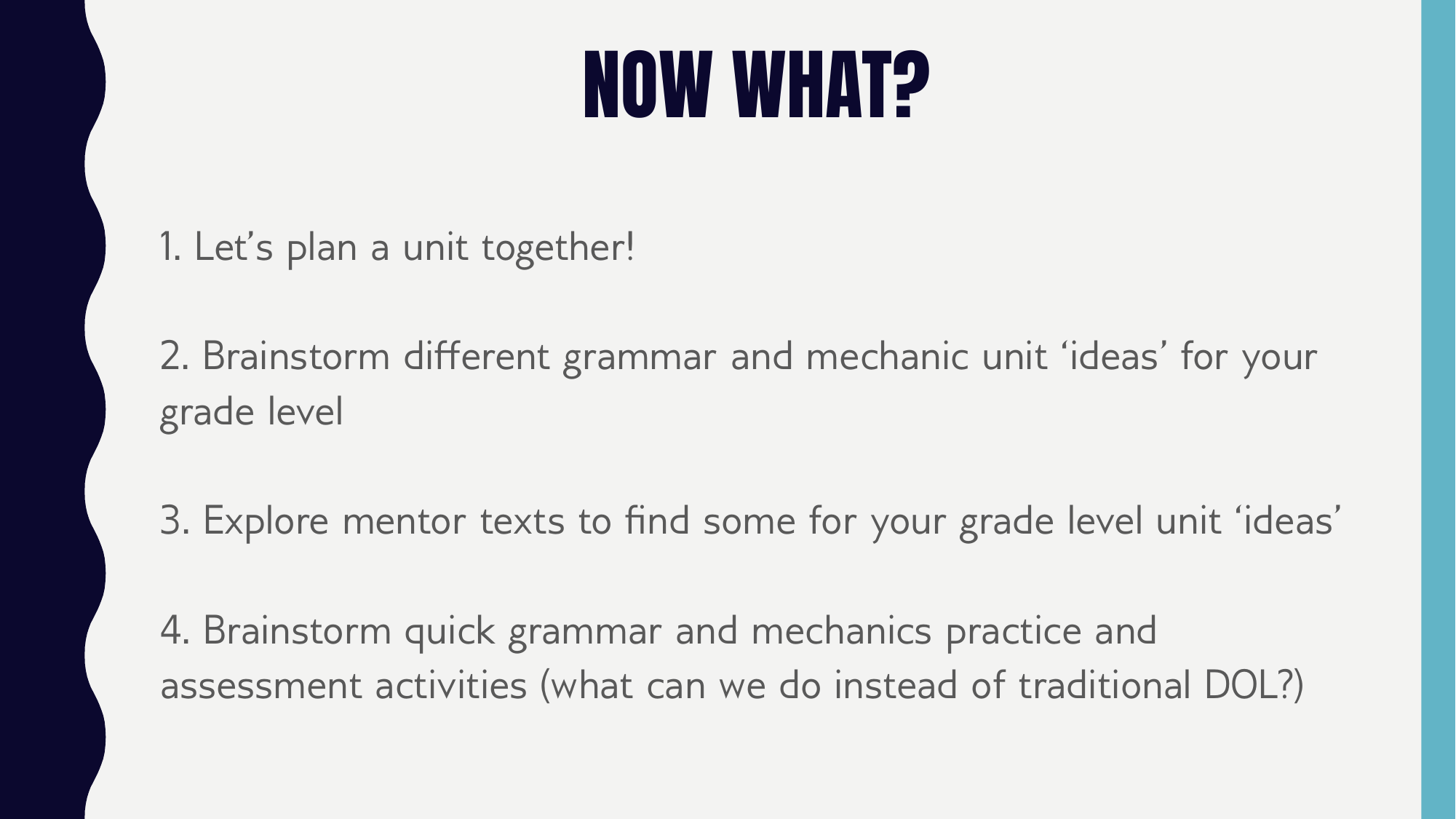

# NOW WHAT?
1. Let’s plan a unit together!

2. Brainstorm different grammar and mechanic unit ‘ideas’ for your grade level

3. Explore mentor texts to find some for your grade level unit ‘ideas’

4. Brainstorm quick grammar and mechanics practice and assessment activities (what can we do instead of traditional DOL?)